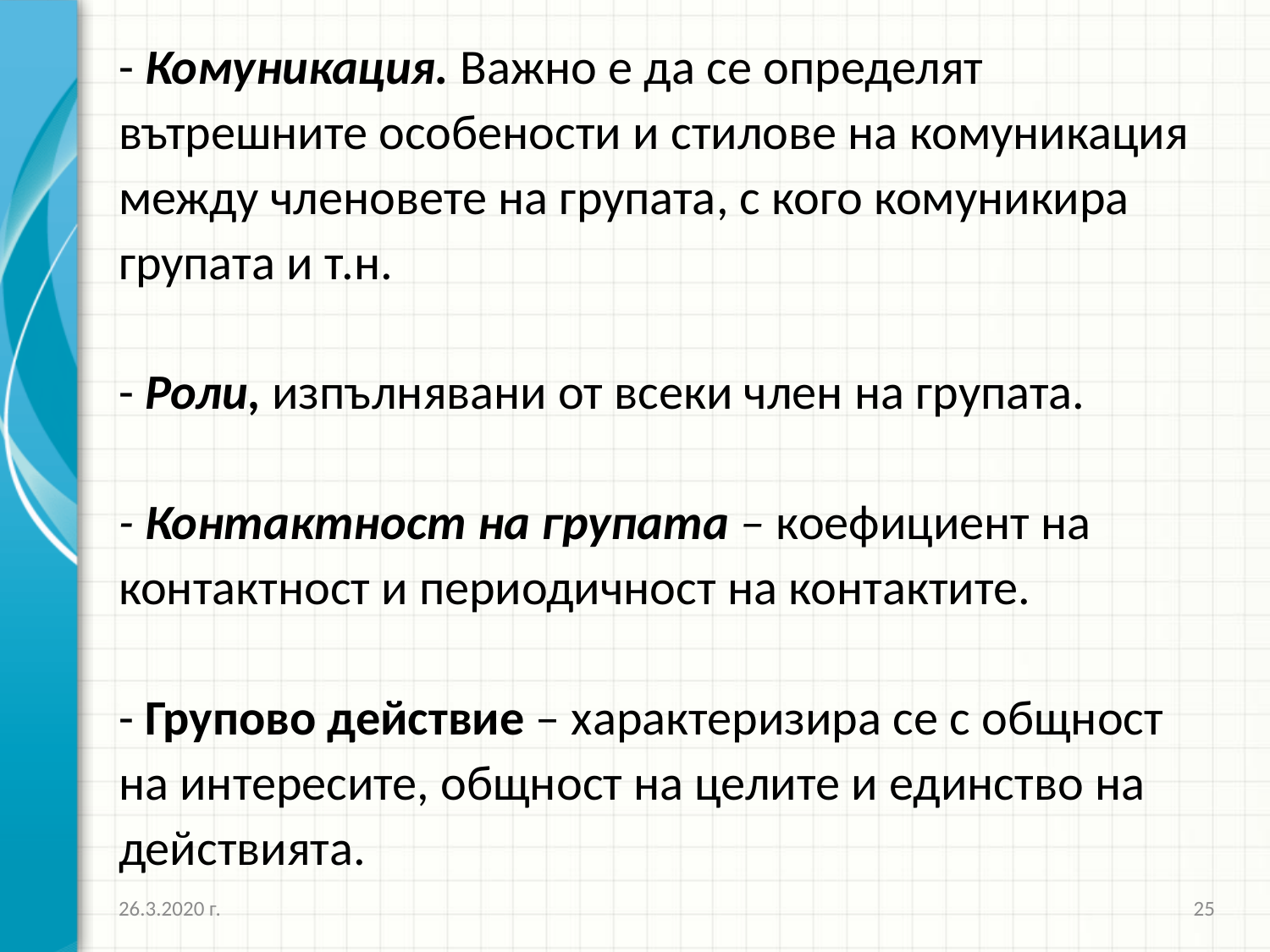

# - Комуникация. Важно е да се определят вътрешните особености и стилове на комуникация между членовете на групата, с кого комуникира групата и т.н. - Роли, изпълнявани от всеки член на групата. - Контактност на групата – коефициент на контактност и периодичност на контактите. - Групово действие – характеризира се с общност на интересите, общност на це­лите и единство на действията.
26.3.2020 г.
25